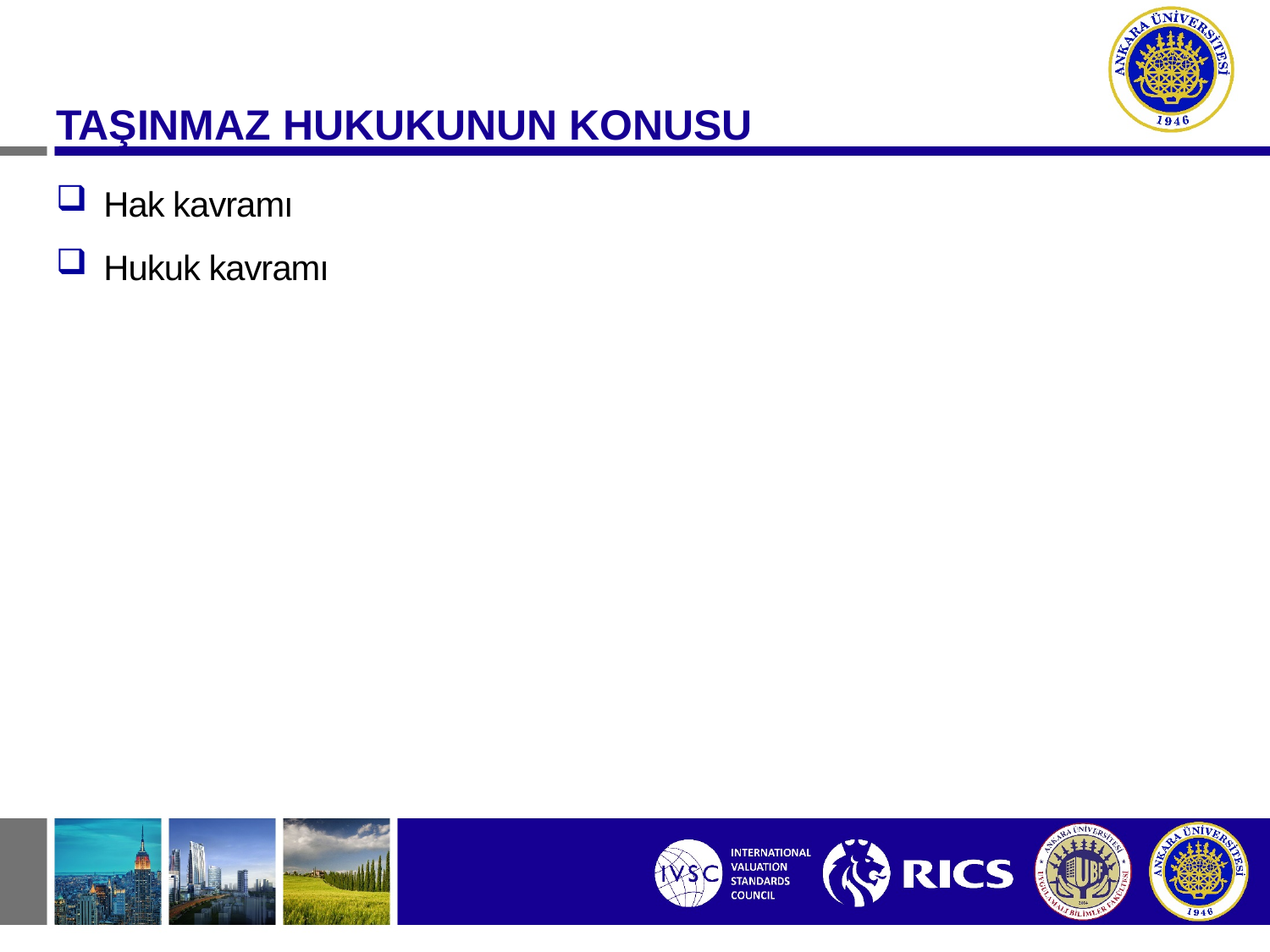

TAŞINMAZ HUKUKUNUN KONUSU
Hak kavramı
Hukuk kavramı